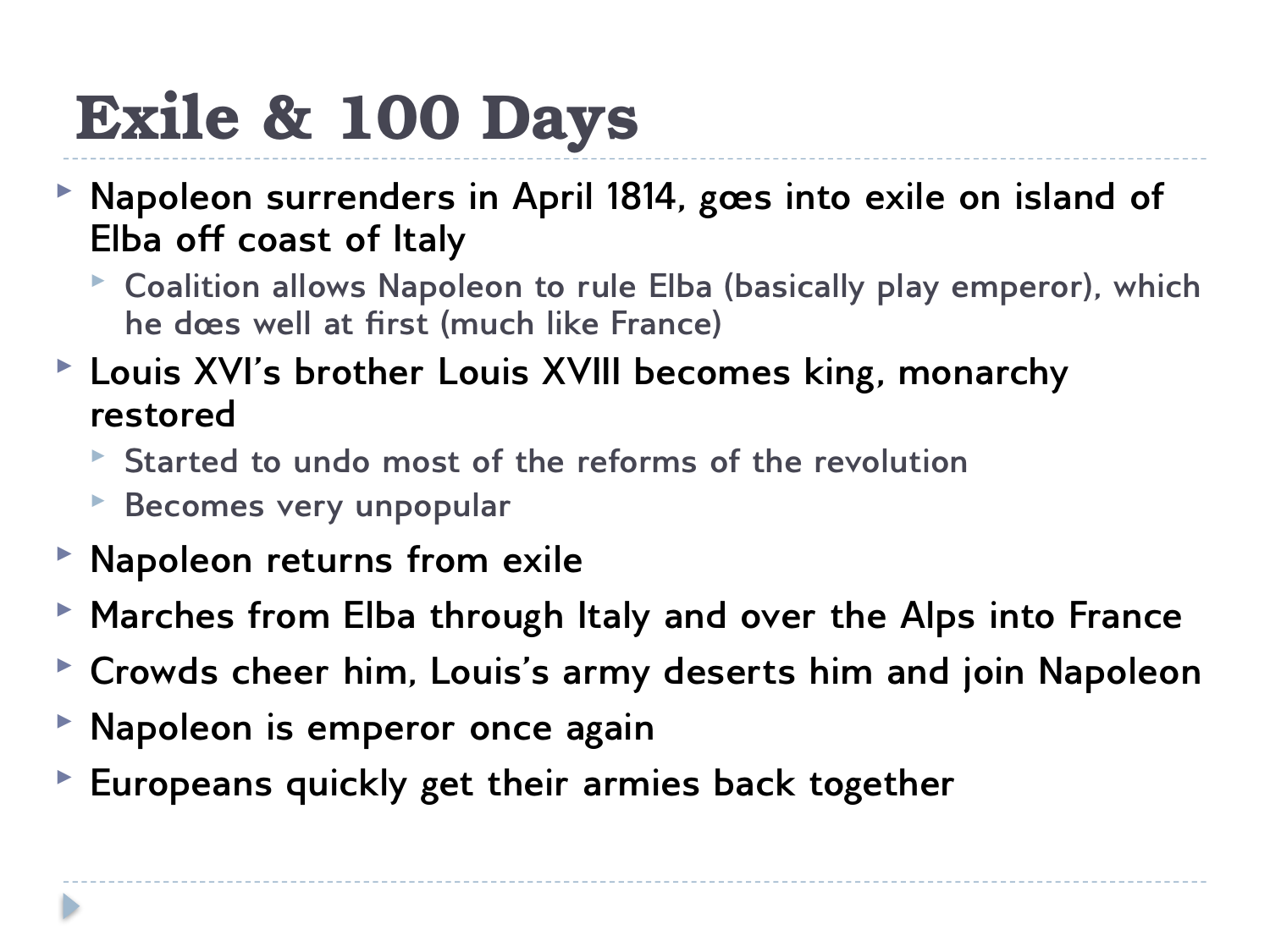

# Exile & 100 Days
Napoleon surrenders in April 1814, goes into exile on island of Elba off coast of Italy
Coalition allows Napoleon to rule Elba (basically play emperor), which he does well at first (much like France)
Louis XVI’s brother Louis XVIII becomes king, monarchy restored
Started to undo most of the reforms of the revolution
Becomes very unpopular
Napoleon returns from exile
Marches from Elba through Italy and over the Alps into France
Crowds cheer him, Louis’s army deserts him and join Napoleon
Napoleon is emperor once again
Europeans quickly get their armies back together